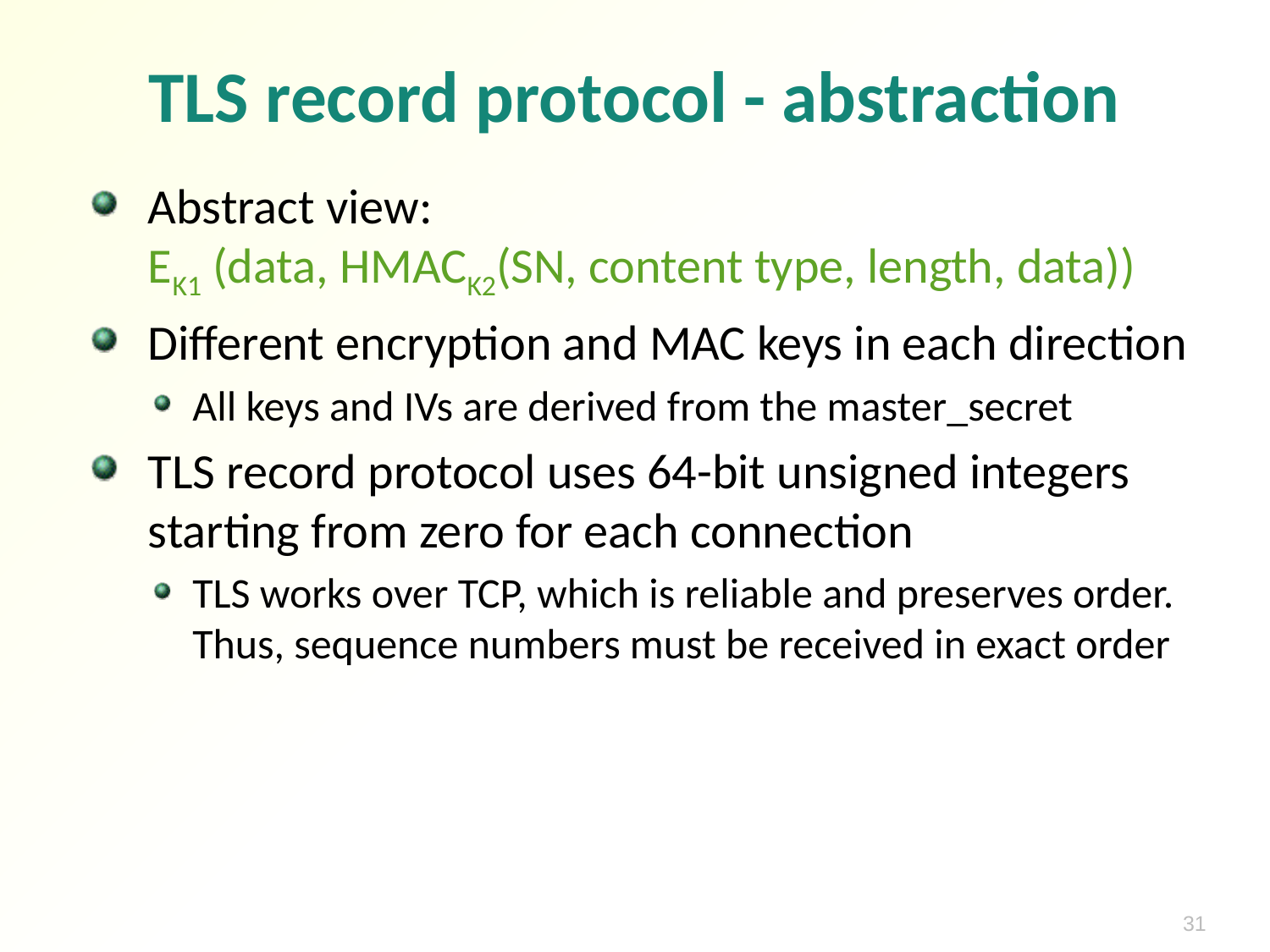

# TLS record protocol - abstraction
Abstract view:
EK1 (data, HMACK2(SN, content type, length, data))
Different encryption and MAC keys in each direction
All keys and IVs are derived from the master_secret
TLS record protocol uses 64-bit unsigned integers starting from zero for each connection
TLS works over TCP, which is reliable and preserves order. Thus, sequence numbers must be received in exact order

31